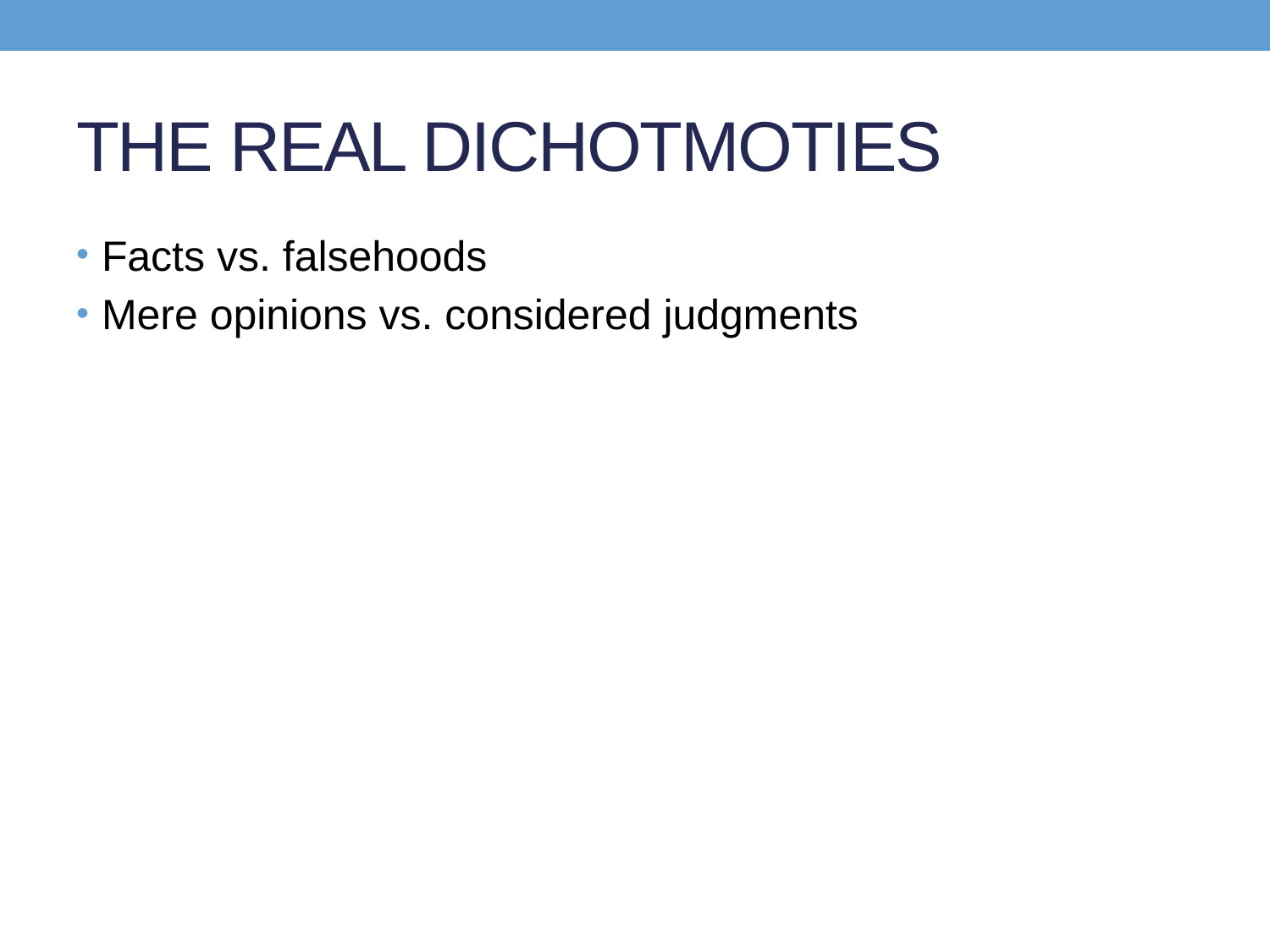

# THE REAL DICHOTMOTIES
Facts vs. falsehoods
Mere opinions vs. considered judgments